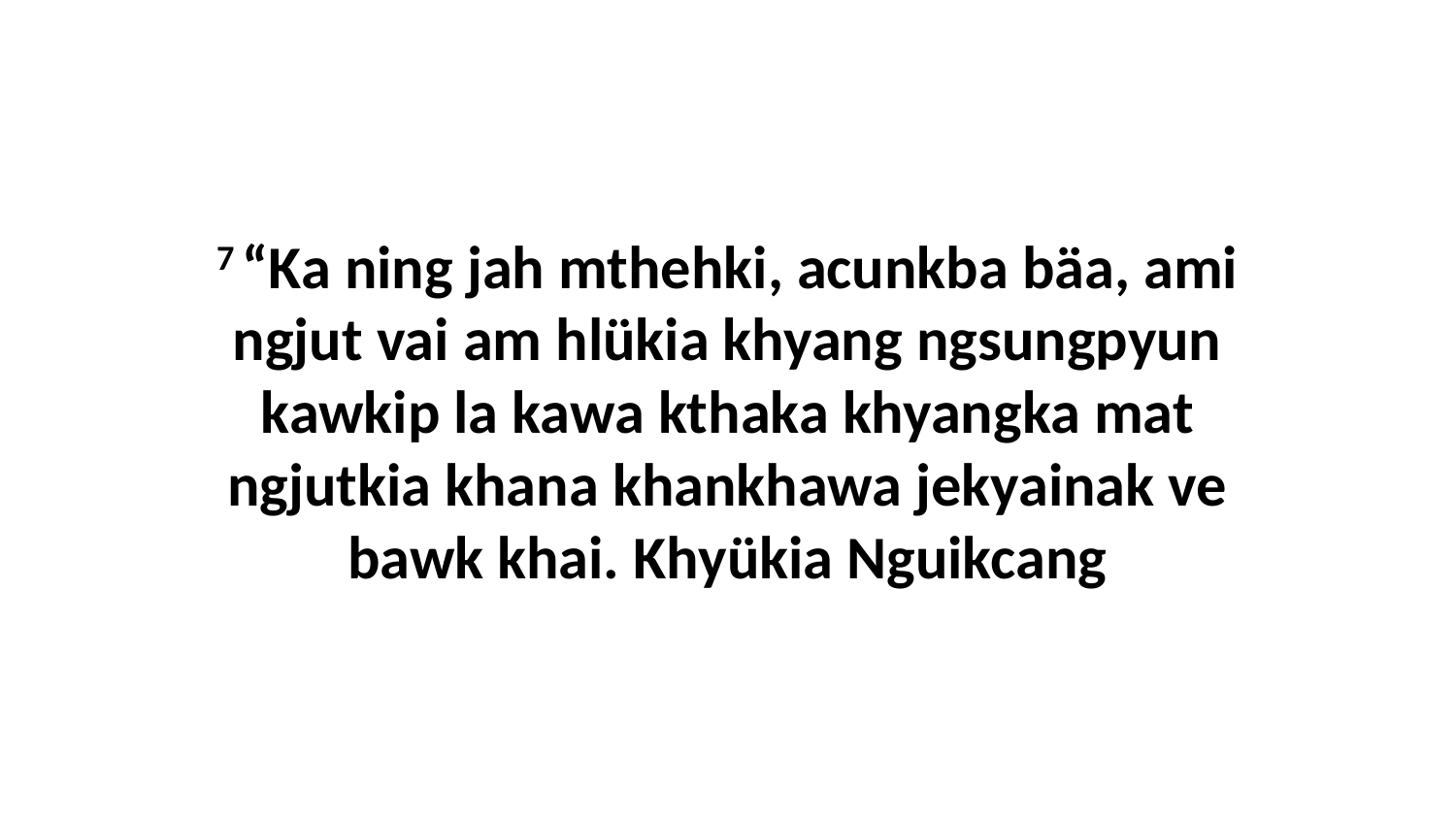

7 “Ka ning jah mthehki, acunkba bäa, ami ngjut vai am hlükia khyang ngsungpyun kawkip la kawa kthaka khyangka mat ngjutkia khana khankhawa jekyainak ve bawk khai. Khyükia Nguikcang